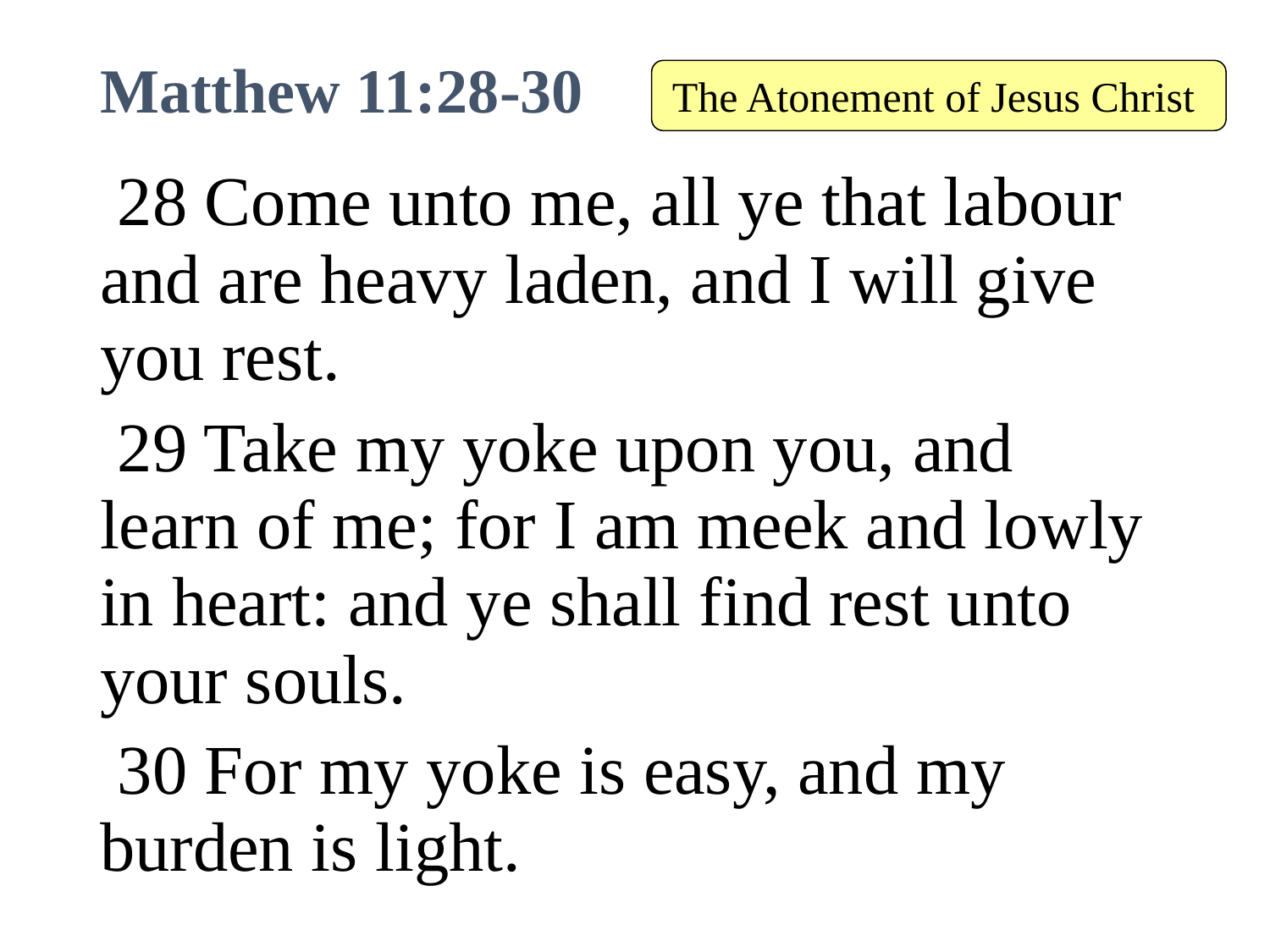

# Matthew 11:28-30
The Atonement of Jesus Christ
 28 Come unto me, all ye that labour and are heavy laden, and I will give you rest.
 29 Take my yoke upon you, and learn of me; for I am meek and lowly in heart: and ye shall find rest unto your souls.
 30 For my yoke is easy, and my burden is light.